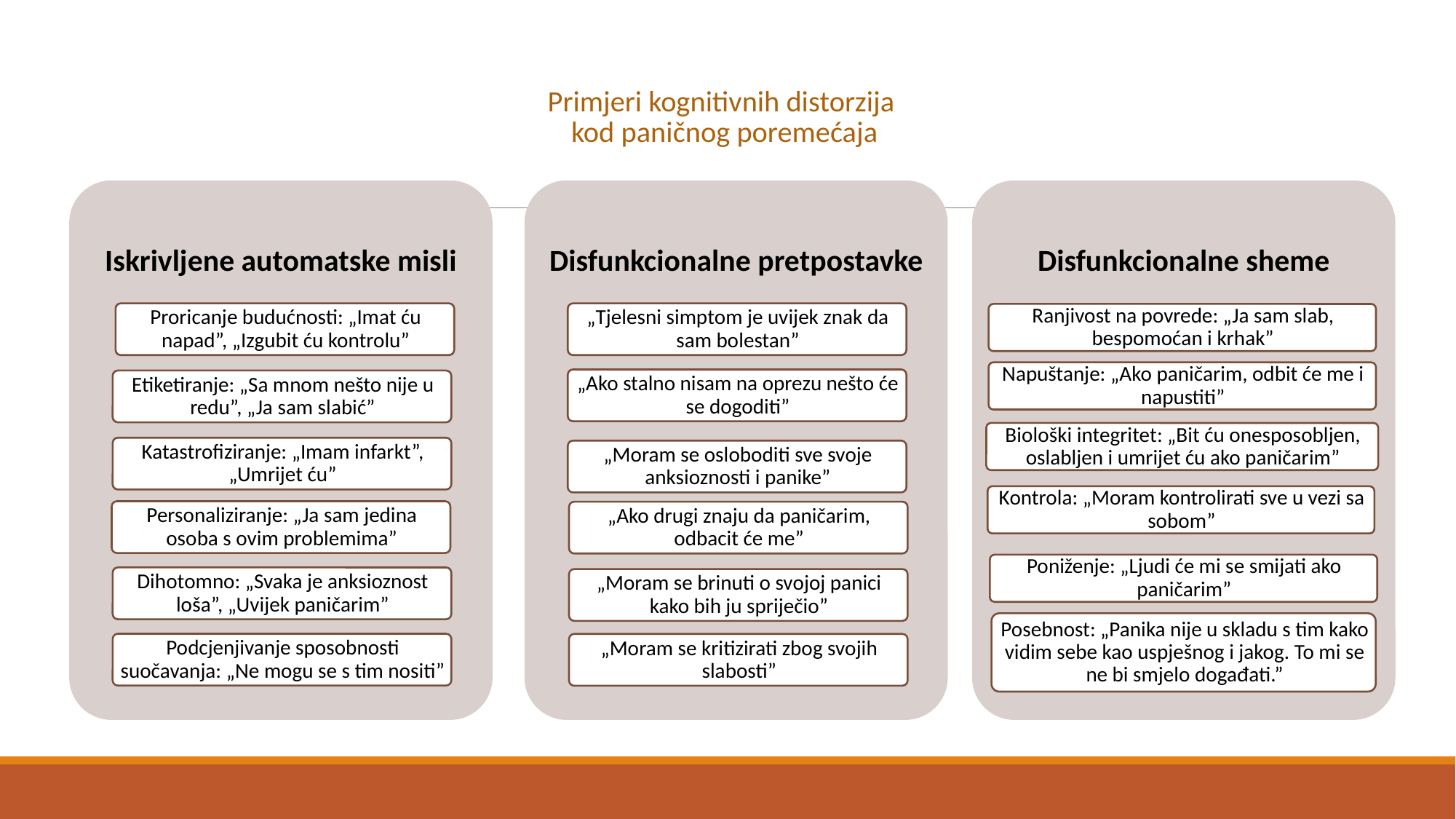

# Primjeri kognitivnih distorzija kod paničnog poremećaja
Iskrivljene automatske misli
Proricanje budućnosti: „Imat ću napad”, „Izgubit ću kontrolu”
Etiketiranje: „Sa mnom nešto nije u redu”, „Ja sam slabić”
Katastrofiziranje: „Imam infarkt”, „Umrijet ću”
Personaliziranje: „Ja sam jedina osoba s ovim problemima”
Dihotomno: „Svaka je anksioznost loša”, „Uvijek paničarim”
Podcjenjivanje sposobnosti suočavanja: „Ne mogu se s tim nositi”
Disfunkcionalne pretpostavke
„Tjelesni simptom je uvijek znak da sam bolestan”
„Ako stalno nisam na oprezu nešto će se dogoditi”
„Moram se osloboditi sve svoje anksioznosti i panike”
„Ako drugi znaju da paničarim, odbacit će me”
„Moram se brinuti o svojoj panici kako bih ju spriječio”
„Moram se kritizirati zbog svojih slabosti”
Disfunkcionalne sheme
Ranjivost na povrede: „Ja sam slab, bespomoćan i krhak”
Napuštanje: „Ako paničarim, odbit će me i napustiti”
Biološki integritet: „Bit ću onesposobljen, oslabljen i umrijet ću ako paničarim”
Kontrola: „Moram kontrolirati sve u vezi sa sobom”
Poniženje: „Ljudi će mi se smijati ako paničarim”
Posebnost: „Panika nije u skladu s tim kako vidim sebe kao uspješnog i jakog. To mi se ne bi smjelo događati.”